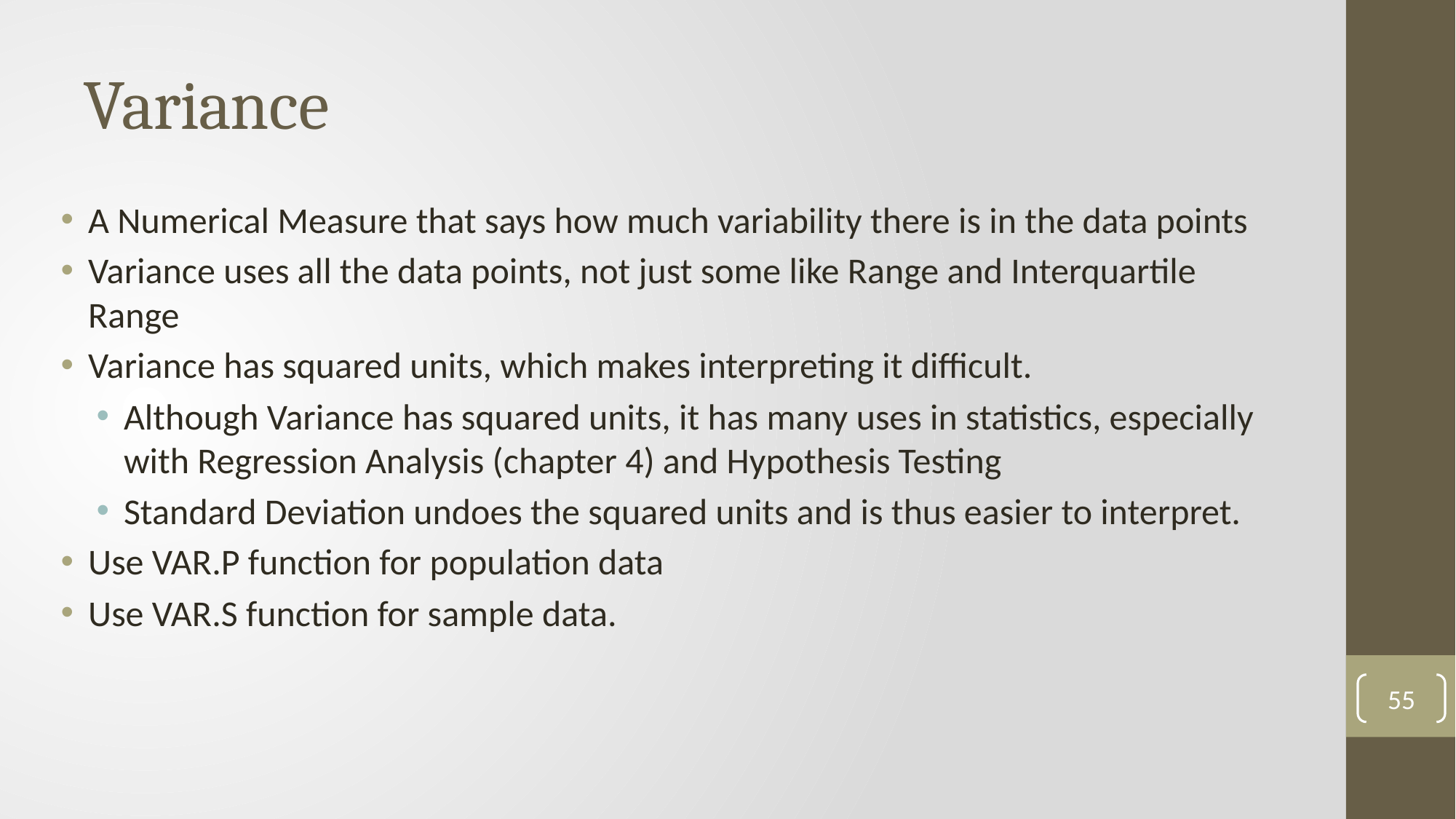

# Variance
A Numerical Measure that says how much variability there is in the data points
Variance uses all the data points, not just some like Range and Interquartile Range
Variance has squared units, which makes interpreting it difficult.
Although Variance has squared units, it has many uses in statistics, especially with Regression Analysis (chapter 4) and Hypothesis Testing
Standard Deviation undoes the squared units and is thus easier to interpret.
Use VAR.P function for population data
Use VAR.S function for sample data.
55